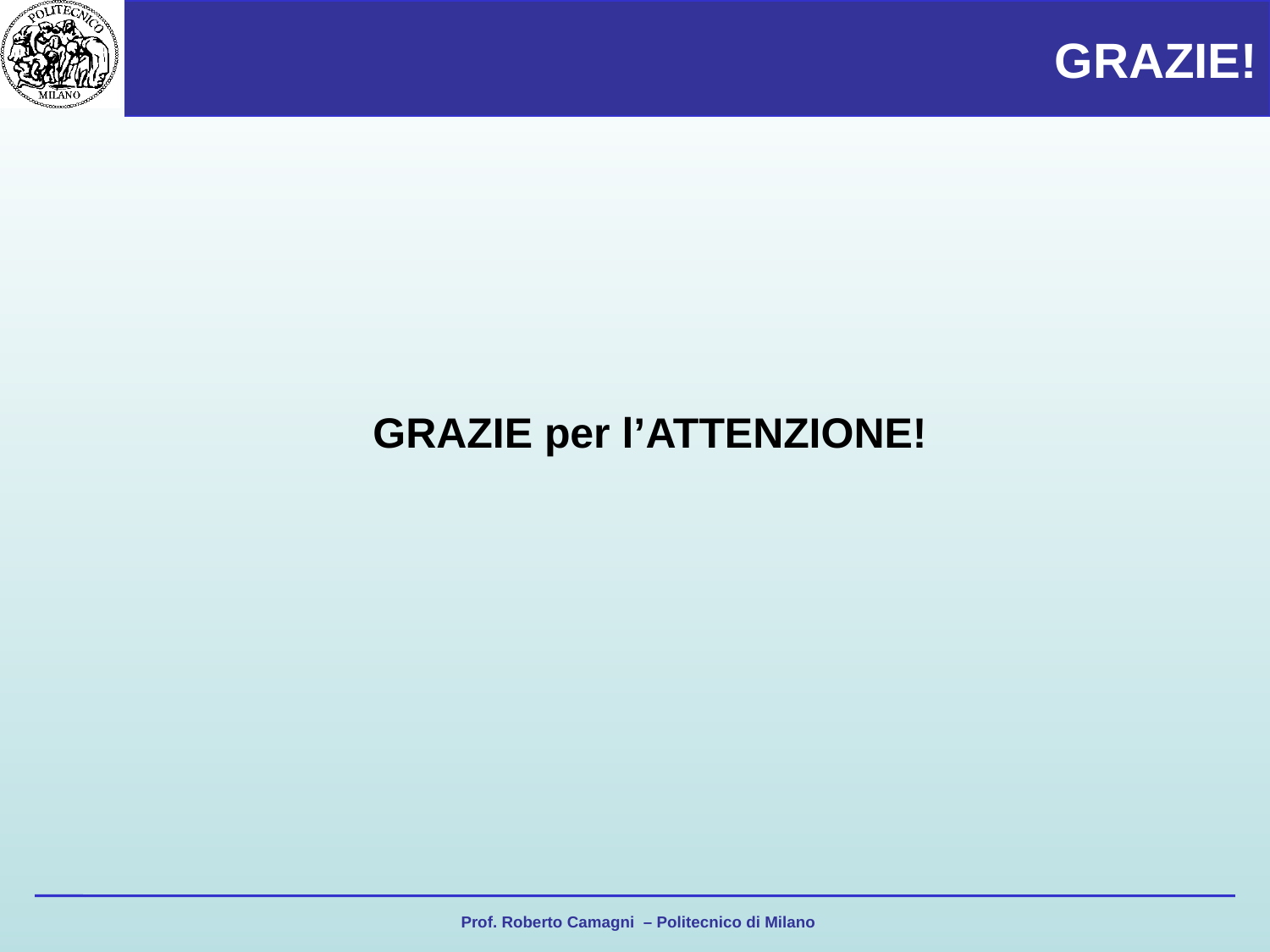

# GRAZIE!

GRAZIE per l’ATTENZIONE!

   Prof. Roberto Camagni  – Politecnico di Milano